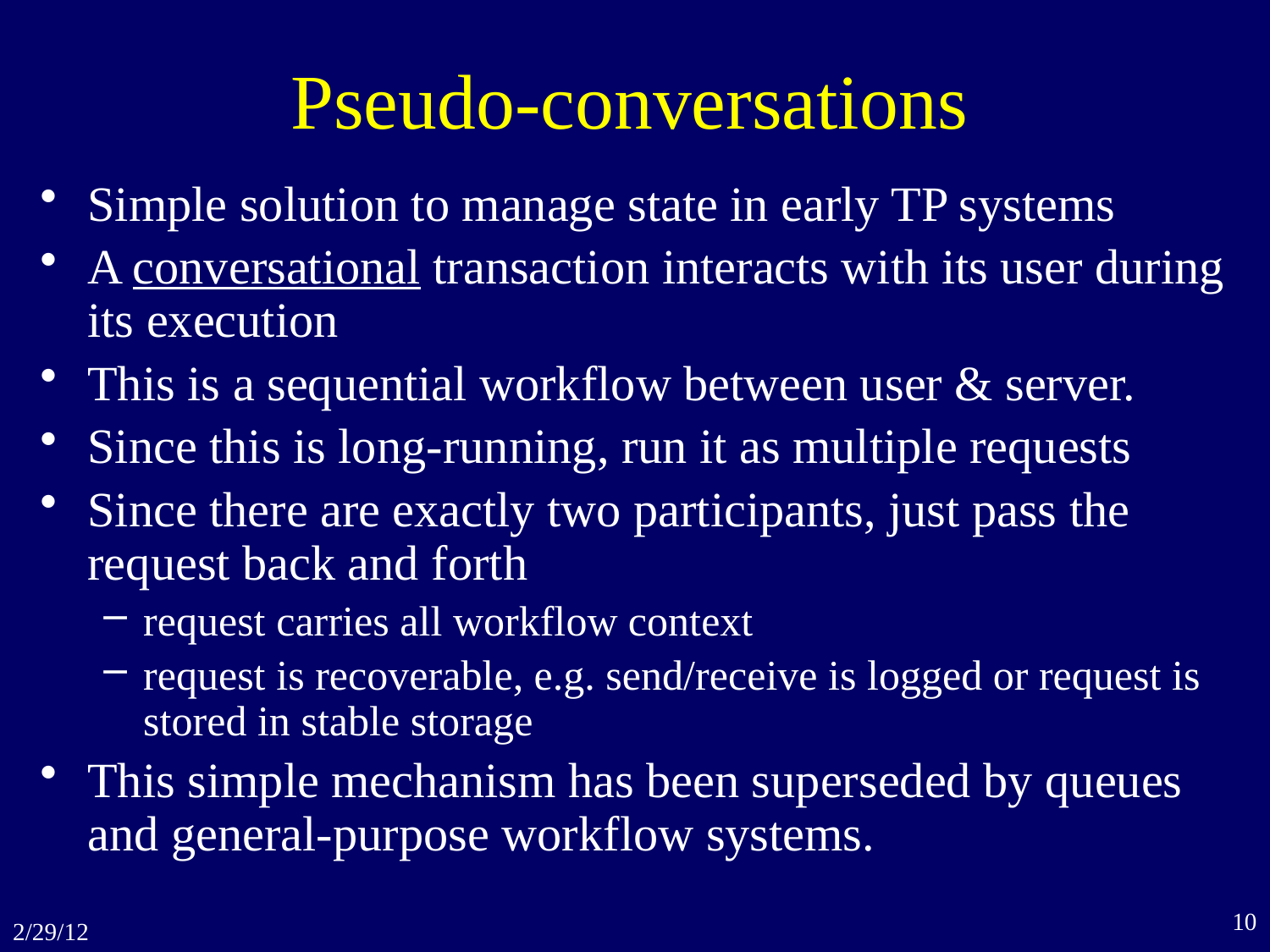

# Pseudo-conversations
Simple solution to manage state in early TP systems
A conversational transaction interacts with its user during its execution
This is a sequential workflow between user & server.
Since this is long-running, run it as multiple requests
Since there are exactly two participants, just pass the request back and forth
request carries all workflow context
request is recoverable, e.g. send/receive is logged or request is stored in stable storage
This simple mechanism has been superseded by queues and general-purpose workflow systems.
10
2/29/12